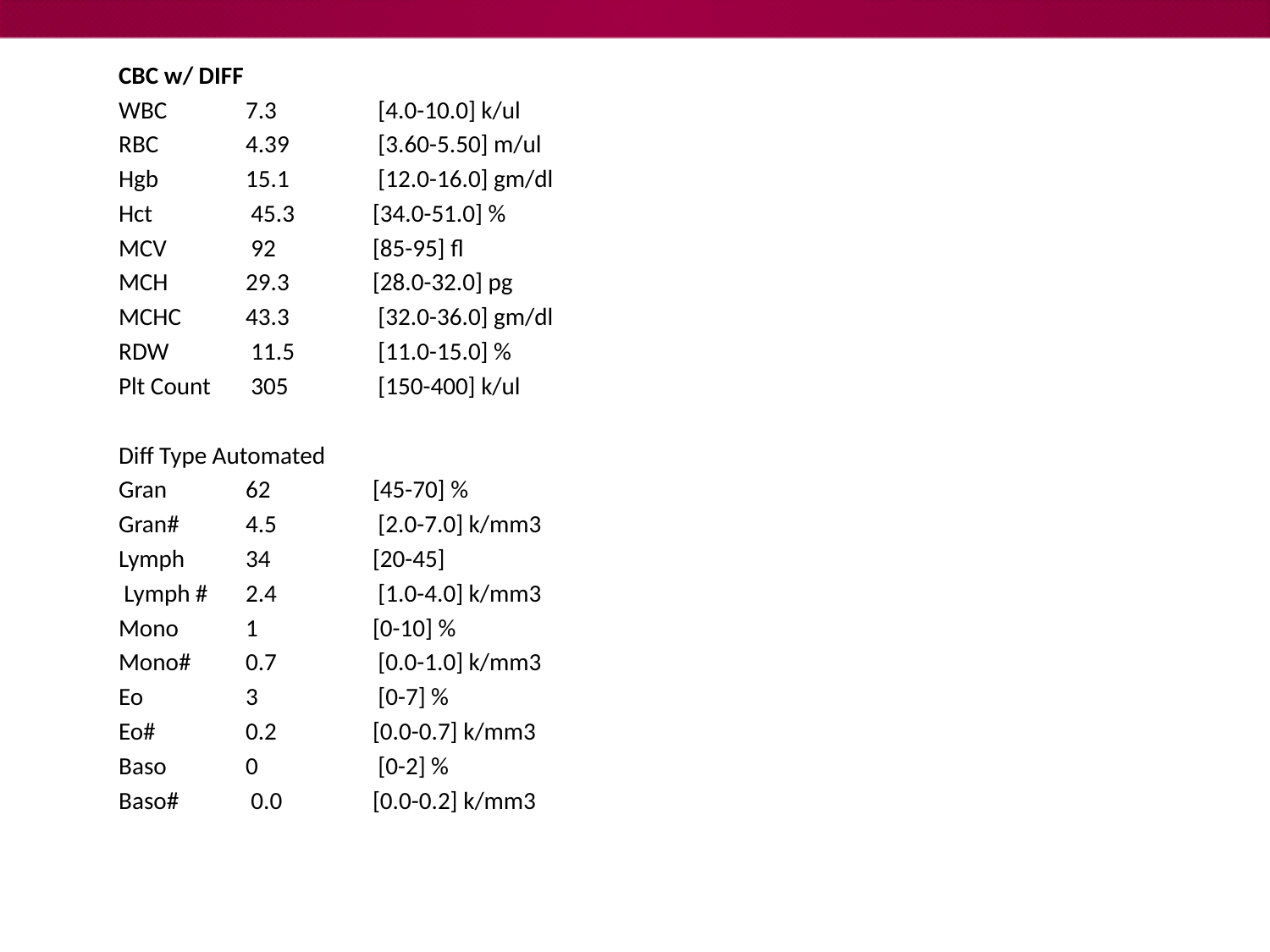

CBC w/ DIFF
WBC 	7.3 	 [4.0-10.0] k/ul
RBC 	4.39	 [3.60-5.50] m/ul
Hgb	15.1 	 [12.0-16.0] gm/dl
Hct 	 45.3  	[34.0-51.0] %
MCV	 92 	[85-95] fl
MCH 	29.3 	[28.0-32.0] pg
MCHC 	43.3	 [32.0-36.0] gm/dl
RDW	 11.5	 [11.0-15.0] %
Plt Count	 305	 [150-400] k/ul

Diff Type Automated
Gran	62	[45-70] %
Gran# 	4.5	 [2.0-7.0] k/mm3
Lymph 	34 	[20-45]
 Lymph # 	2.4	 [1.0-4.0] k/mm3
Mono	1 	[0-10] %
Mono# 	0.7	 [0.0-1.0] k/mm3
Eo	3	 [0-7] %
Eo# 	0.2 	[0.0-0.7] k/mm3
Baso	0	 [0-2] %
Baso#	 0.0 	[0.0-0.2] k/mm3